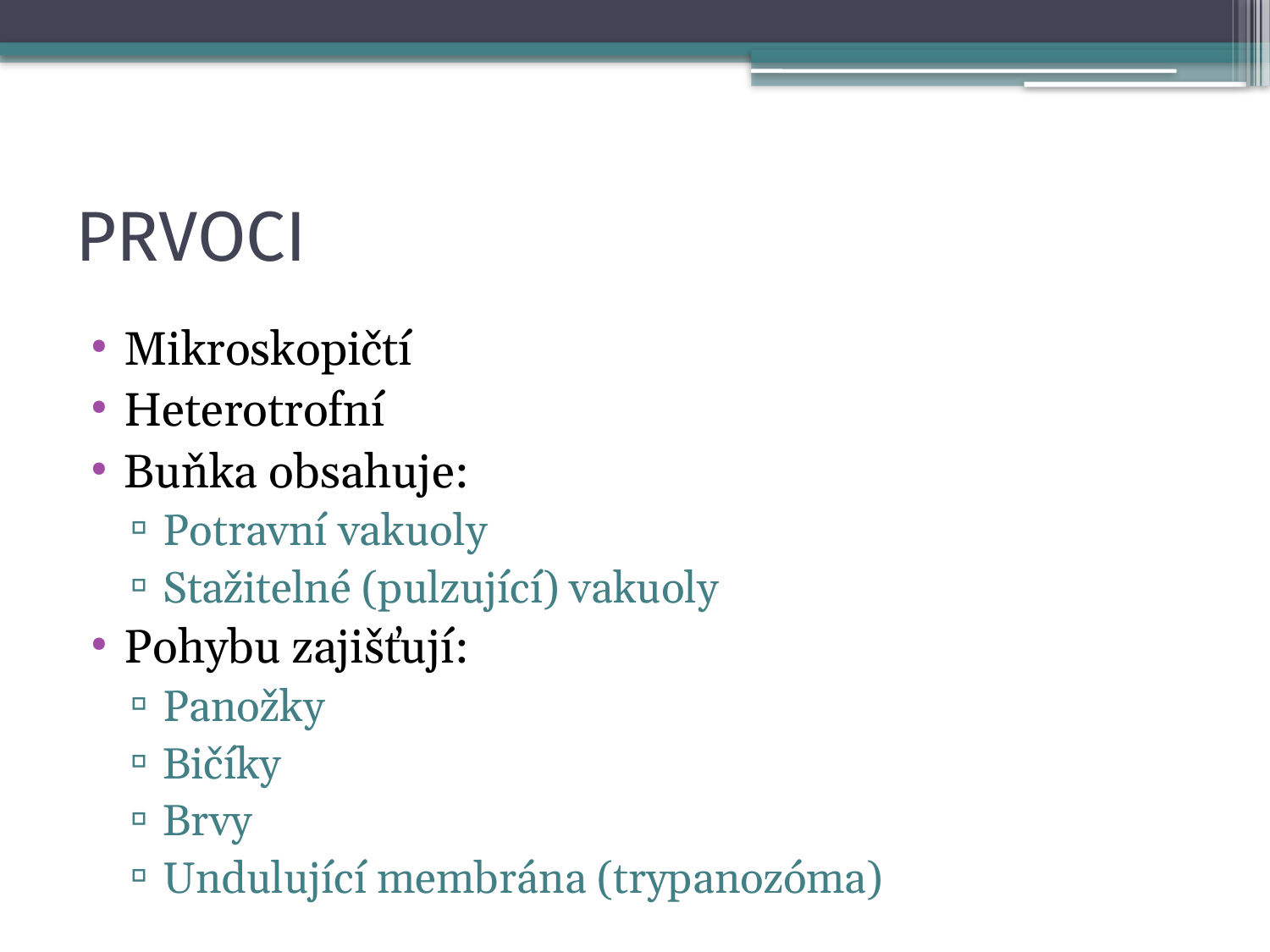

# PRVOCI
Mikroskopičtí
Heterotrofní
Buňka obsahuje:
Potravní vakuoly
Stažitelné (pulzující) vakuoly
Pohybu zajišťují:
Panožky
Bičíky
Brvy
Undulující membrána (trypanozóma)